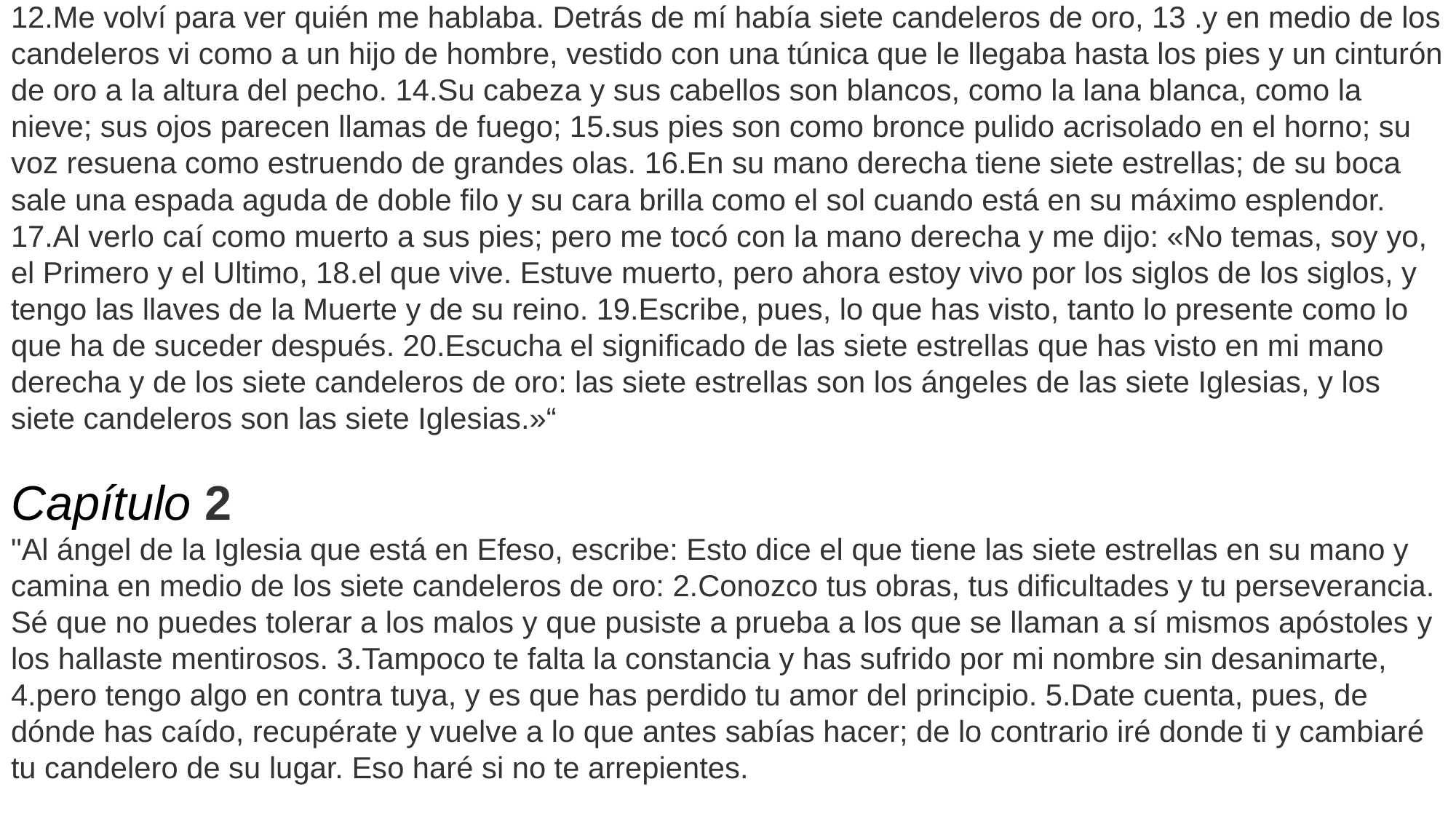

12.Me volví para ver quién me hablaba. Detrás de mí había siete candeleros de oro, 13 .y en medio de los candeleros vi como a un hijo de hombre, vestido con una túnica que le llegaba hasta los pies y un cinturón de oro a la altura del pecho. 14.Su cabeza y sus cabellos son blancos, como la lana blanca, como la nieve; sus ojos parecen llamas de fuego; 15.sus pies son como bronce pulido acrisolado en el horno; su voz resuena como estruendo de grandes olas. 16.En su mano derecha tiene siete estrellas; de su boca sale una espada aguda de doble filo y su cara brilla como el sol cuando está en su máximo esplendor. 17.Al verlo caí como muerto a sus pies; pero me tocó con la mano derecha y me dijo: «No temas, soy yo, el Primero y el Ultimo, 18.el que vive. Estuve muerto, pero ahora estoy vivo por los siglos de los siglos, y tengo las llaves de la Muerte y de su reino. 19.Escribe, pues, lo que has visto, tanto lo presente como lo que ha de suceder después. 20.Escucha el significado de las siete estrellas que has visto en mi mano derecha y de los siete candeleros de oro: las siete estrellas son los ángeles de las siete Iglesias, y los siete candeleros son las siete Iglesias.»“

Capítulo 2
"Al ángel de la Iglesia que está en Efeso, escribe: Esto dice el que tiene las siete estrellas en su mano y camina en medio de los siete candeleros de oro: 2.Conozco tus obras, tus dificultades y tu perseverancia. Sé que no puedes tolerar a los malos y que pusiste a prueba a los que se llaman a sí mismos apóstoles y los hallaste mentirosos. 3.Tampoco te falta la constancia y has sufrido por mi nombre sin desanimarte, 4.pero tengo algo en contra tuya, y es que has perdido tu amor del principio. 5.Date cuenta, pues, de dónde has caído, recupérate y vuelve a lo que antes sabías hacer; de lo contrario iré donde ti y cambiaré tu candelero de su lugar. Eso haré si no te arrepientes.